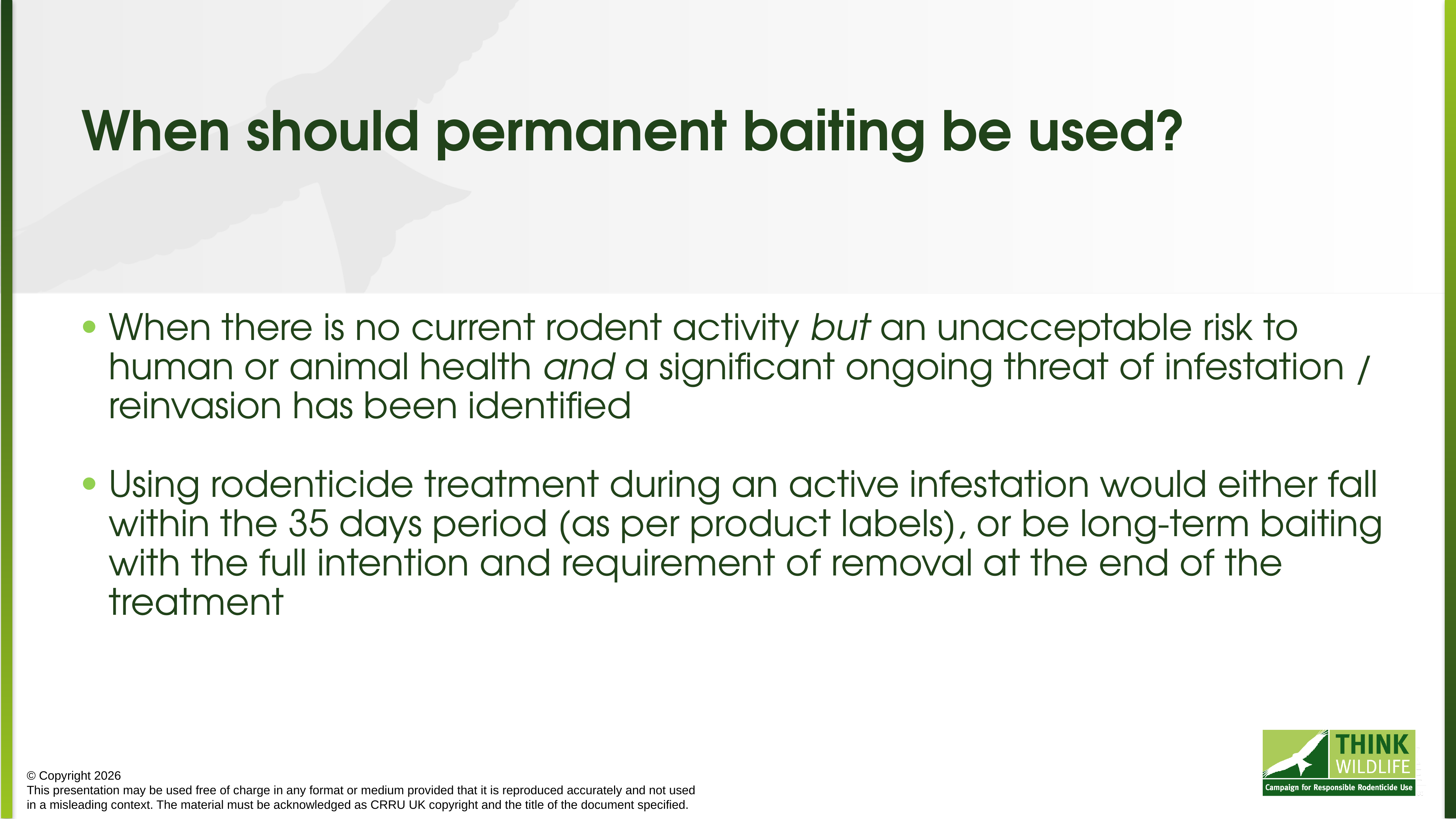

When should permanent baiting be used?
When there is no current rodent activity but an unacceptable risk to human or animal health and a significant ongoing threat of infestation / reinvasion has been identified

Using rodenticide treatment during an active infestation would either fall within the 35 days period (as per product labels), or be long-term baiting with the full intention and requirement of removal at the end of the treatment
© Copyright 2026
This presentation may be used free of charge in any format or medium provided that it is reproduced accurately and not used
in a misleading context. The material must be acknowledged as CRRU UK copyright and the title of the document specified.